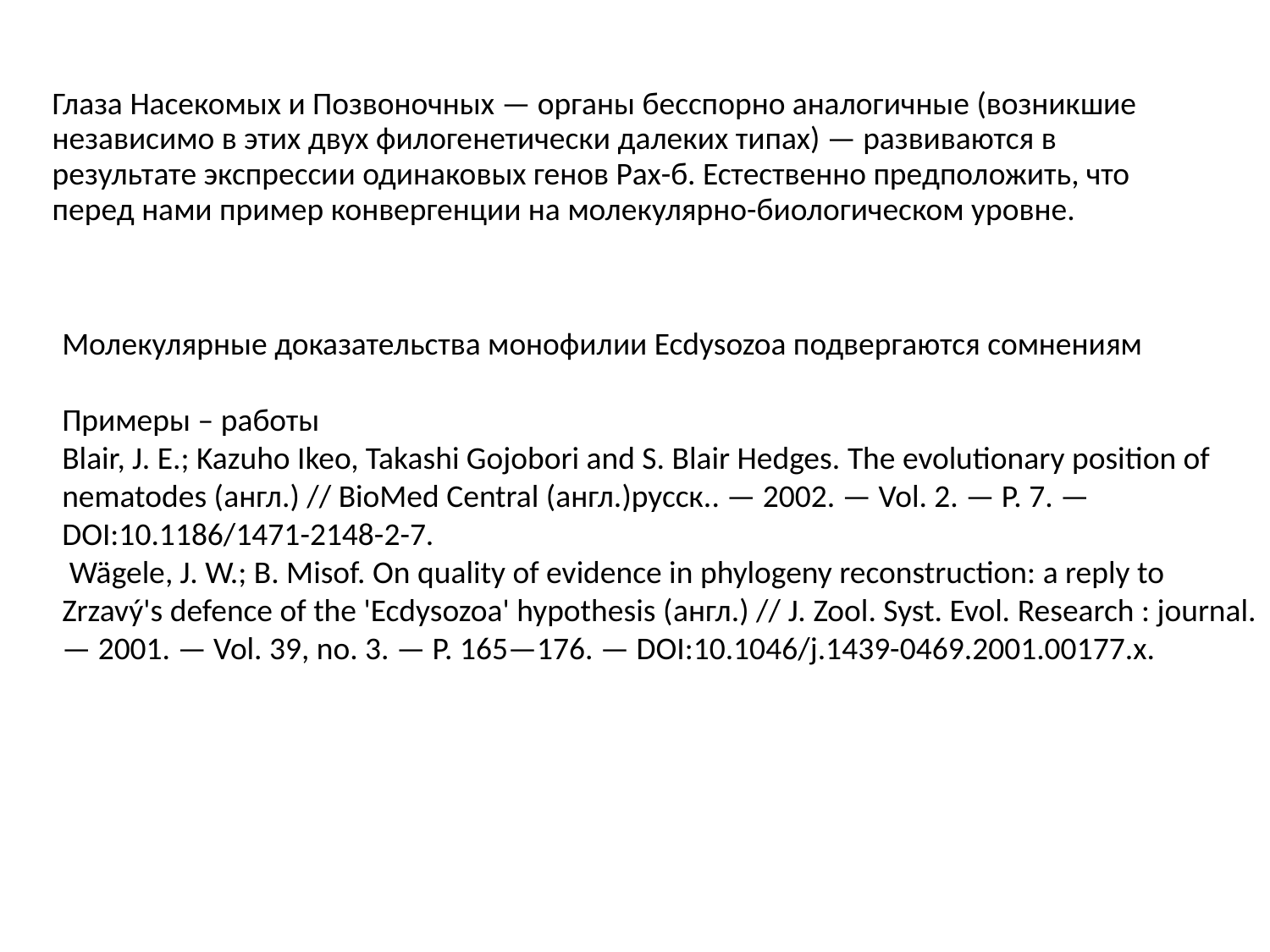

Глаза Насекомых и Позвоночных — органы бесспорно аналогичные (возникшие независимо в этих двух филогенетически далеких типах) — развиваются в результате экспрессии одинаковых генов Рах-б. Естественно предположить, что перед нами пример конвергенции на молекулярно-биологическом уровне.
Молекулярные доказательства монофилии Ecdysozoa подвергаются сомнениям

Примеры – работы
Blair, J. E.; Kazuho Ikeo, Takashi Gojobori and S. Blair Hedges. The evolutionary position of nematodes (англ.) // BioMed Central (англ.)русск.. — 2002. — Vol. 2. — P. 7. — DOI:10.1186/1471-2148-2-7.
 Wägele, J. W.; B. Misof. On quality of evidence in phylogeny reconstruction: a reply to Zrzavý's defence of the 'Ecdysozoa' hypothesis (англ.) // J. Zool. Syst. Evol. Research : journal. — 2001. — Vol. 39, no. 3. — P. 165—176. — DOI:10.1046/j.1439-0469.2001.00177.x.